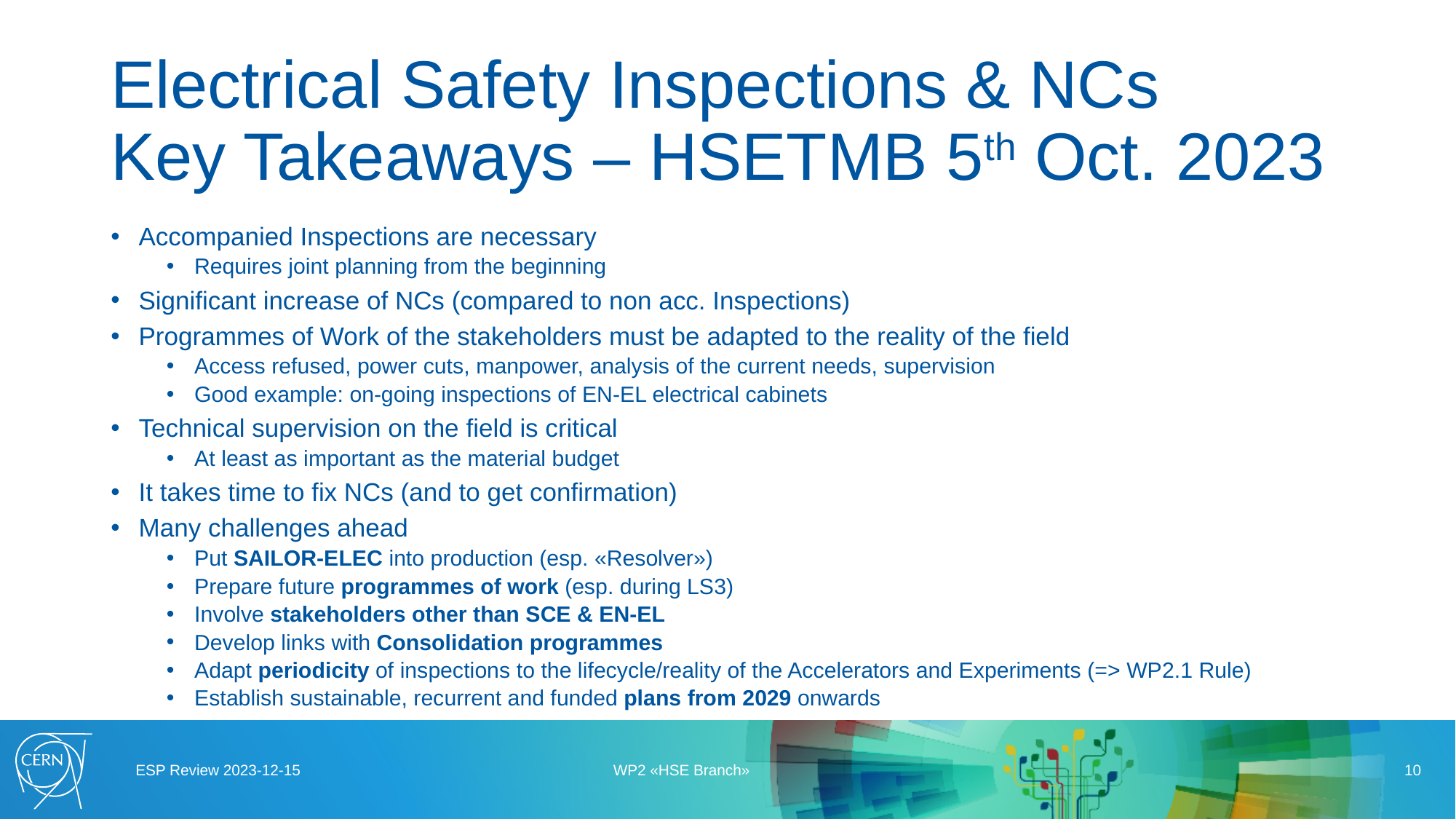

# Electrical Safety Inspections & NCs Key Takeaways – HSETMB 5th Oct. 2023
Accompanied Inspections are necessary
Requires joint planning from the beginning
Significant increase of NCs (compared to non acc. Inspections)
Programmes of Work of the stakeholders must be adapted to the reality of the field
Access refused, power cuts, manpower, analysis of the current needs, supervision
Good example: on-going inspections of EN-EL electrical cabinets
Technical supervision on the field is critical
At least as important as the material budget
It takes time to fix NCs (and to get confirmation)
Many challenges ahead
Put SAILOR-ELEC into production (esp. «Resolver»)
Prepare future programmes of work (esp. during LS3)
Involve stakeholders other than SCE & EN-EL
Develop links with Consolidation programmes
Adapt periodicity of inspections to the lifecycle/reality of the Accelerators and Experiments (=> WP2.1 Rule)
Establish sustainable, recurrent and funded plans from 2029 onwards
ESP Review 2023-12-15
WP2 «HSE Branch»
10